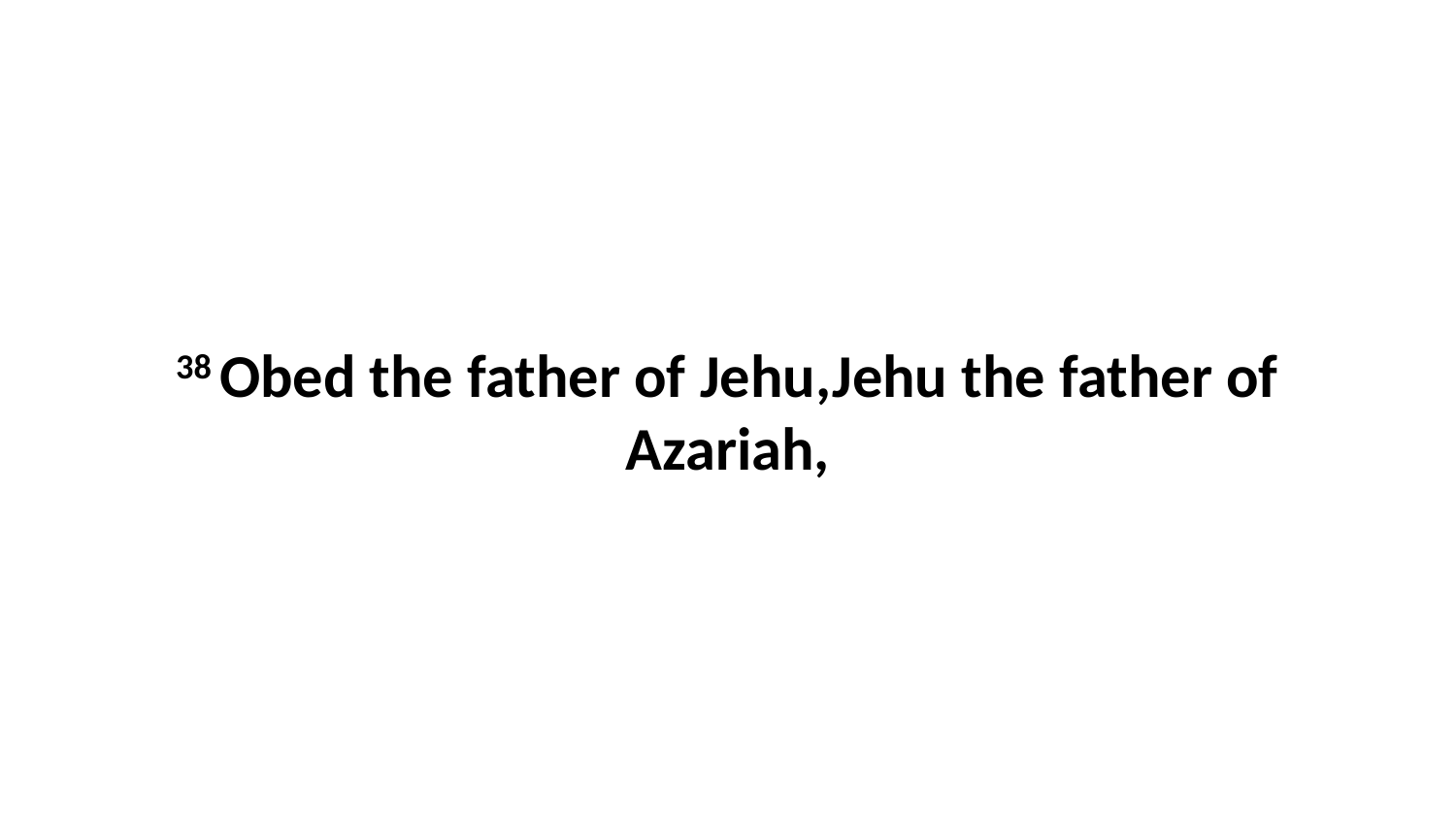

38 Obed the father of Jehu,Jehu the father of Azariah,